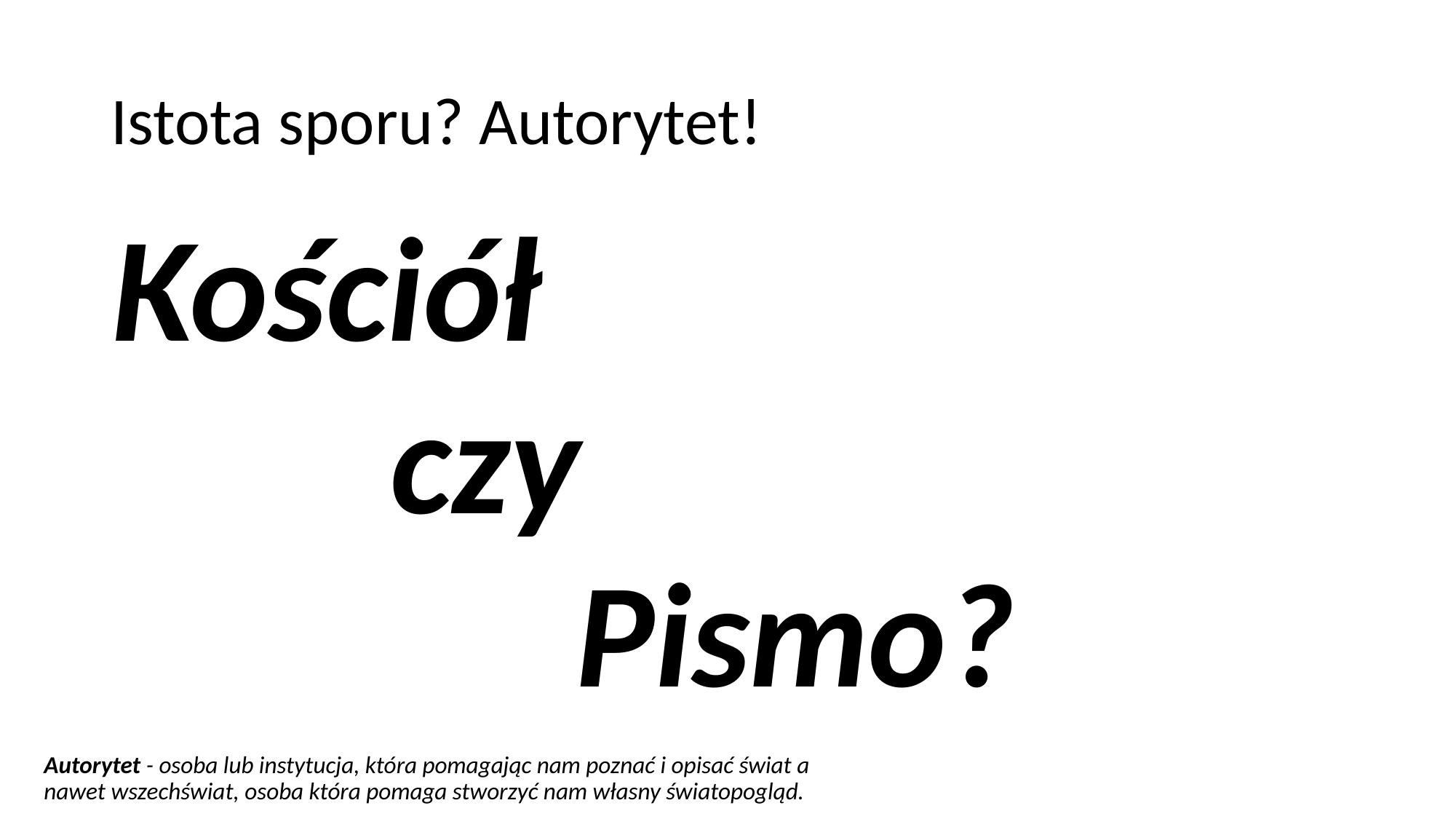

# Istota sporu? Autorytet!
Kościół
			czy
					Pismo?
Autorytet - osoba lub instytucja, która pomagając nam poznać i opisać świat a nawet wszechświat, osoba która pomaga stworzyć nam własny światopogląd.